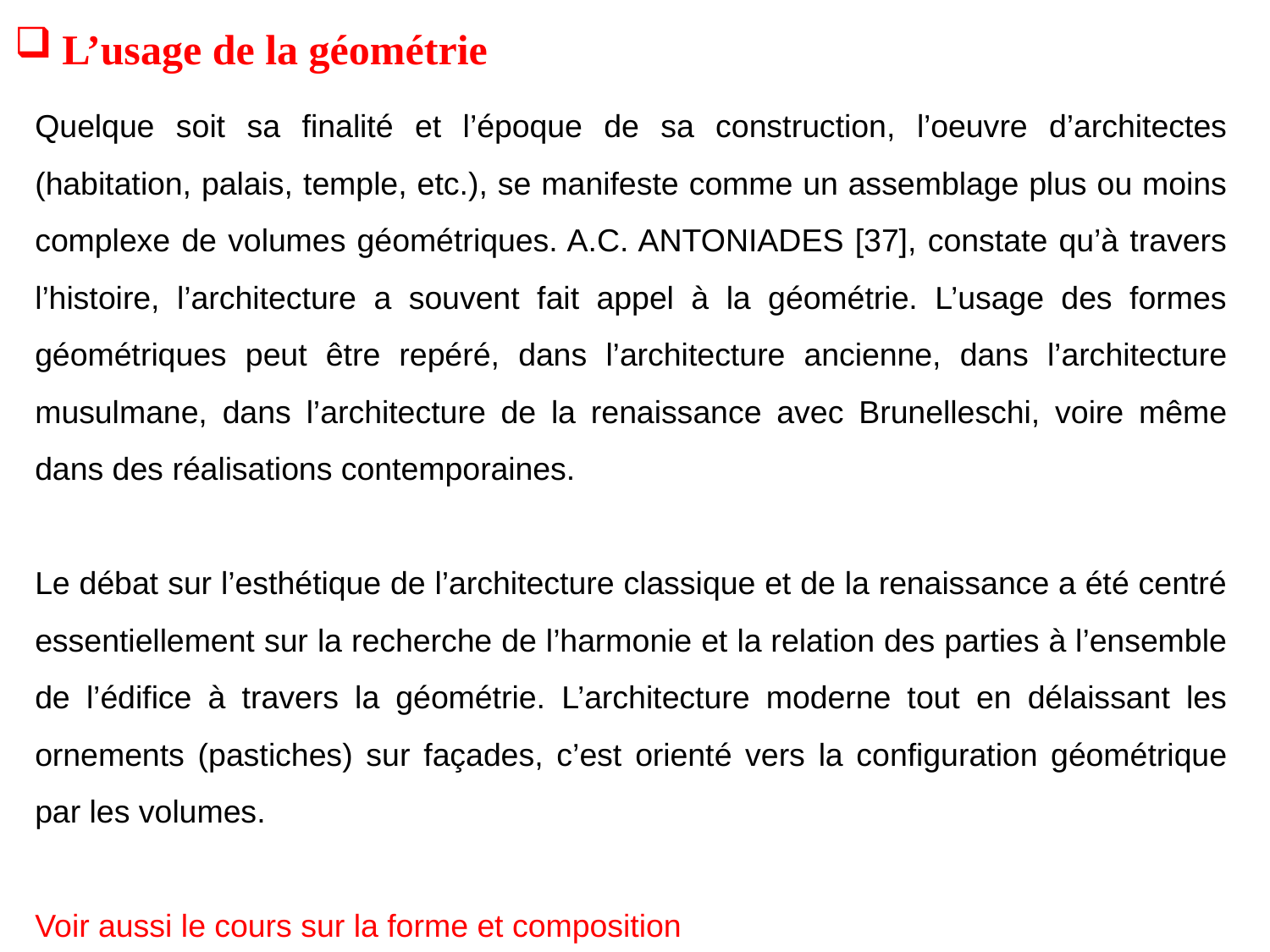

L’usage de la géométrie
Quelque soit sa finalité et l’époque de sa construction, l’oeuvre d’architectes (habitation, palais, temple, etc.), se manifeste comme un assemblage plus ou moins complexe de volumes géométriques. A.C. ANTONIADES [37], constate qu’à travers l’histoire, l’architecture a souvent fait appel à la géométrie. L’usage des formes géométriques peut être repéré, dans l’architecture ancienne, dans l’architecture musulmane, dans l’architecture de la renaissance avec Brunelleschi, voire même dans des réalisations contemporaines.

Le débat sur l’esthétique de l’architecture classique et de la renaissance a été centré essentiellement sur la recherche de l’harmonie et la relation des parties à l’ensemble de l’édifice à travers la géométrie. L’architecture moderne tout en délaissant les ornements (pastiches) sur façades, c’est orienté vers la configuration géométrique par les volumes.

Voir aussi le cours sur la forme et composition